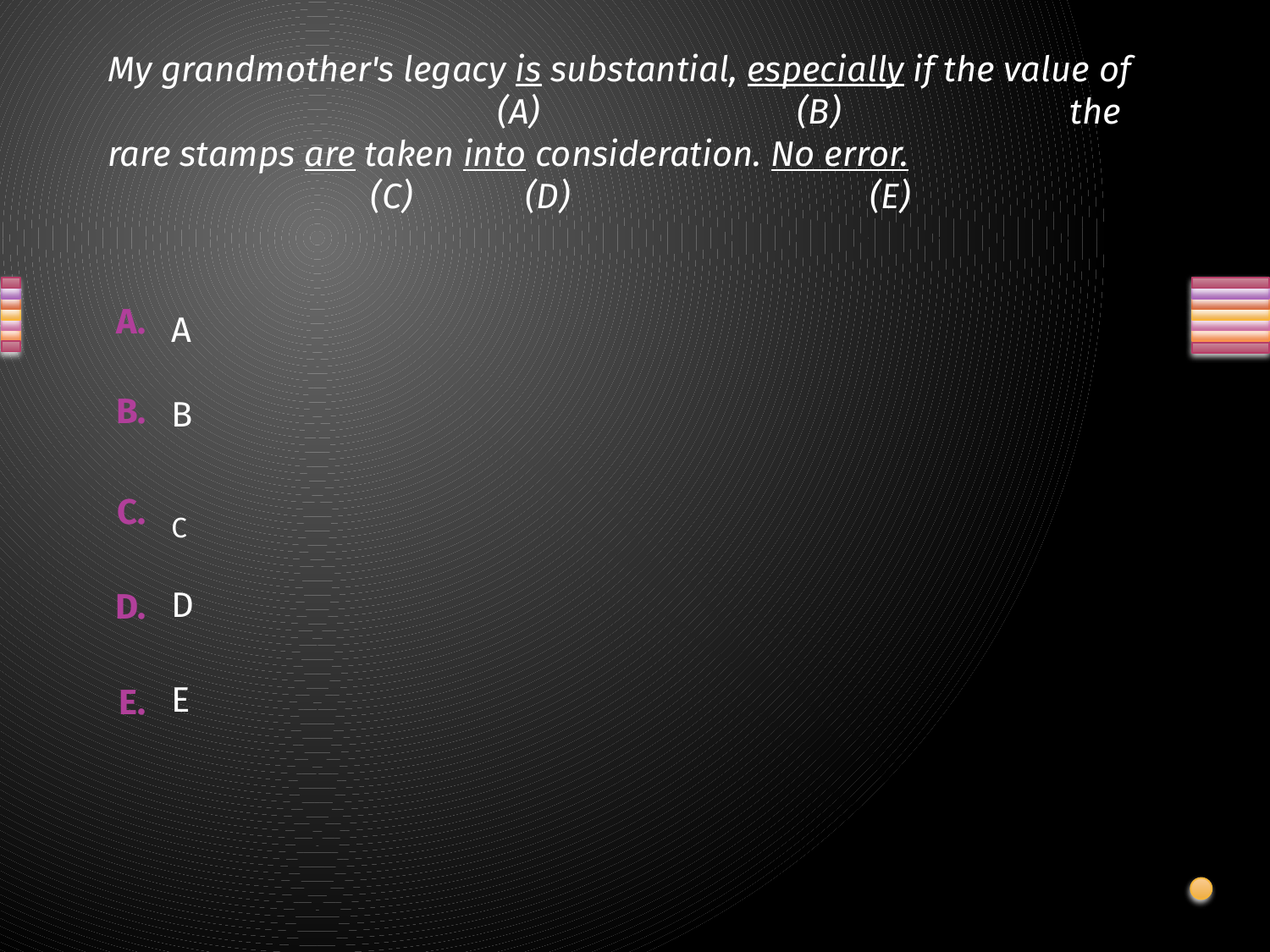

# My grandmother's legacy is substantial, especially if the value of 			 (A)  		      (B) 	                      the rare stamps are taken into consideration. No error.				 (C)	    (D)		              (E)
A
B

C

D
E